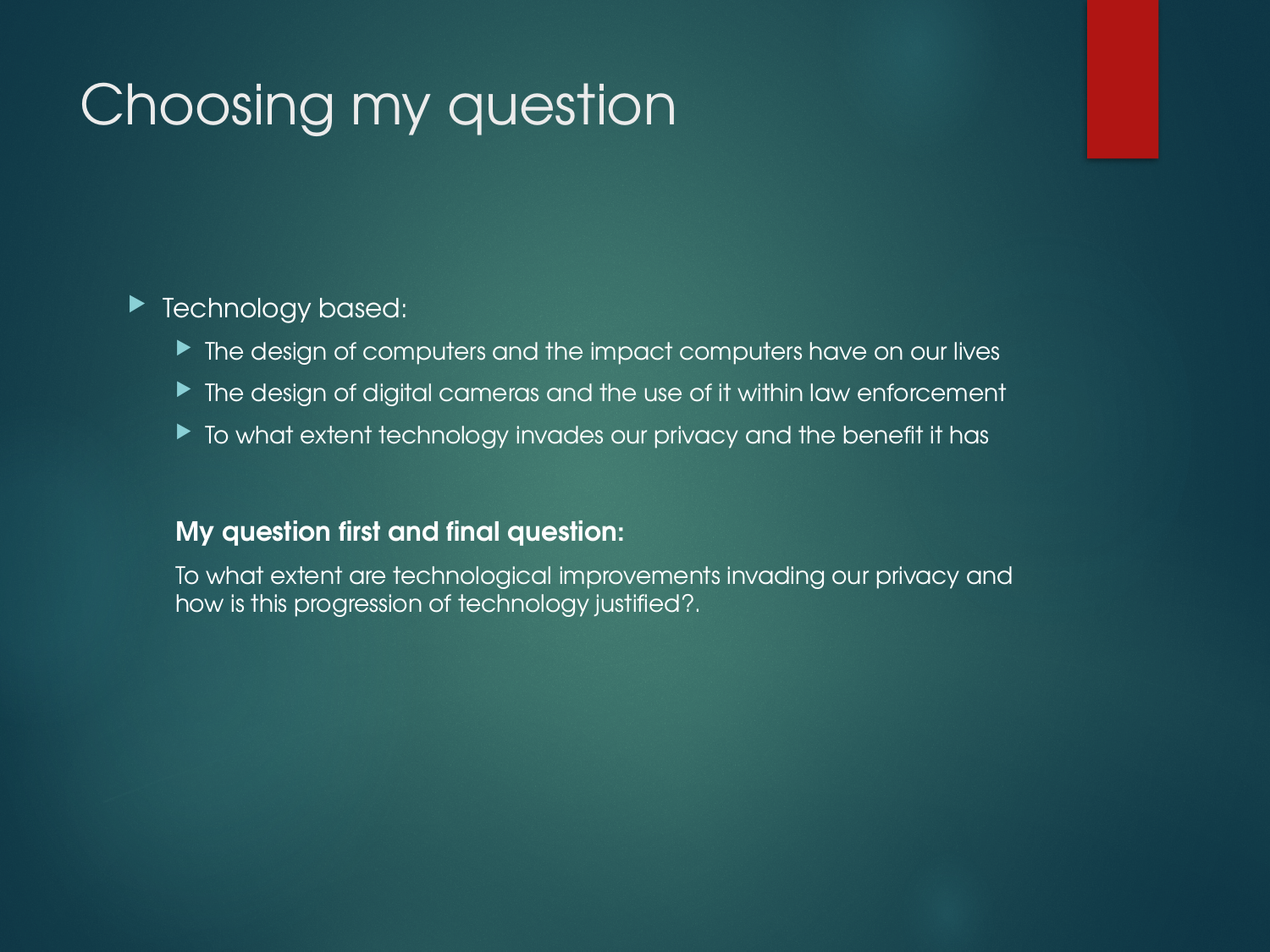

# Choosing my question
Technology based:
The design of computers and the impact computers have on our lives
The design of digital cameras and the use of it within law enforcement
To what extent technology invades our privacy and the benefit it has

My question first and final question:
To what extent are technological improvements invading our privacy and how is this progression of technology justified?.